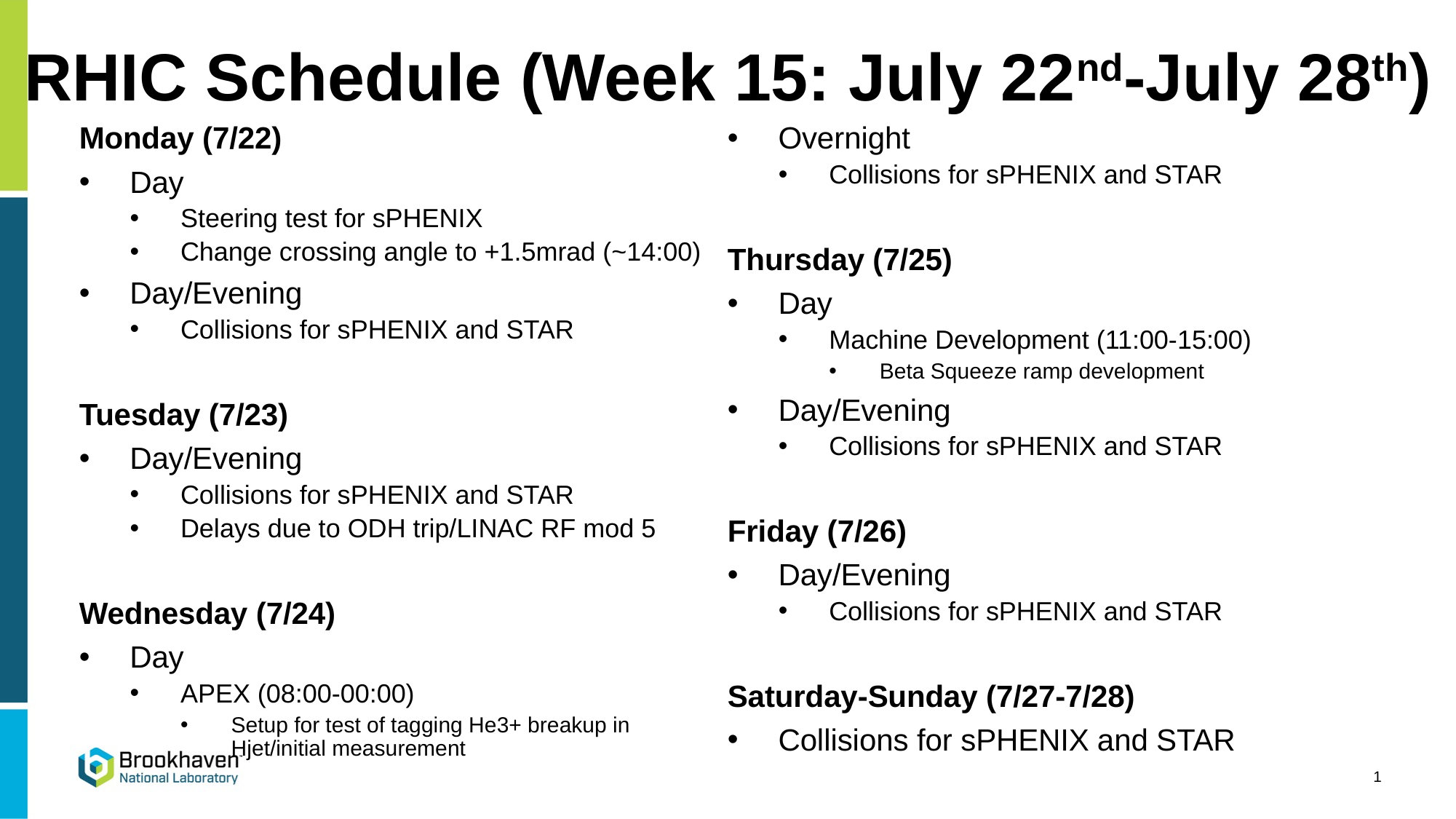

RHIC Schedule (Week 15: July 22nd-July 28th)
Monday (7/22)
Day
Steering test for sPHENIX
Change crossing angle to +1.5mrad (~14:00)
Day/Evening
Collisions for sPHENIX and STAR

Tuesday (7/23)
Day/Evening
Collisions for sPHENIX and STAR
Delays due to ODH trip/LINAC RF mod 5

Wednesday (7/24)
Day
APEX (08:00-00:00)
Setup for test of tagging He3+ breakup in Hjet/initial measurement
Overnight
Collisions for sPHENIX and STAR

Thursday (7/25)
Day
Machine Development (11:00-15:00)
Beta Squeeze ramp development
Day/Evening
Collisions for sPHENIX and STAR

Friday (7/26)
Day/Evening
Collisions for sPHENIX and STAR

Saturday-Sunday (7/27-7/28)
Collisions for sPHENIX and STAR
1